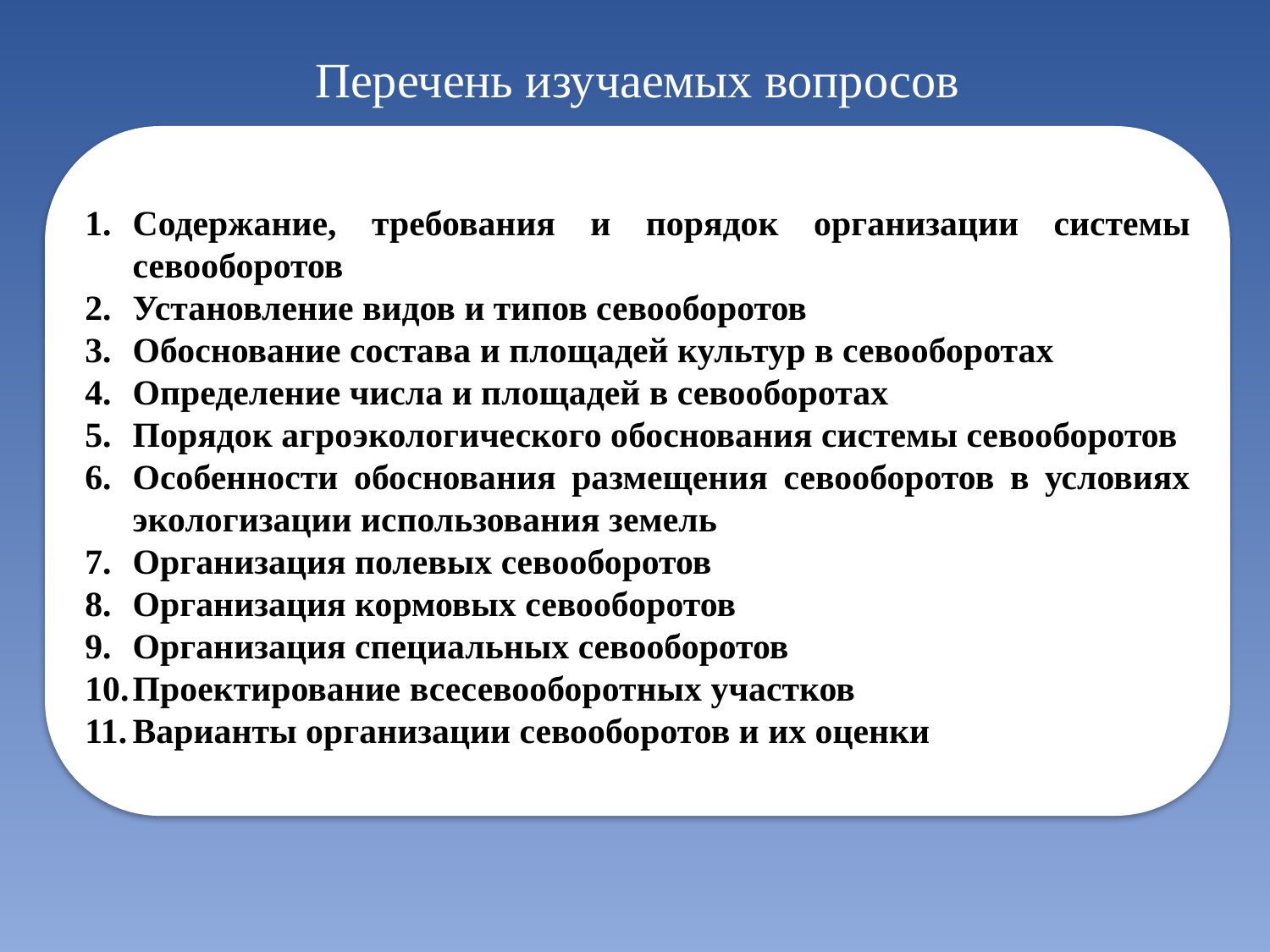

Перечень изучаемых вопросов

Содержание, требования и порядок организации системы севооборотов
Установление видов и типов севооборотов
Обоснование состава и площадей культур в севооборотах
Определение числа и площадей в севооборотах
Порядок агроэкологического обоснования системы севооборотов
Особенности обоснования размещения севооборотов в условиях экологизации использования земель
Организация полевых севооборотов
Организация кормовых севооборотов
Организация специальных севооборотов
Проектирование всесевооборотных участков
Варианты организации севооборотов и их оценки